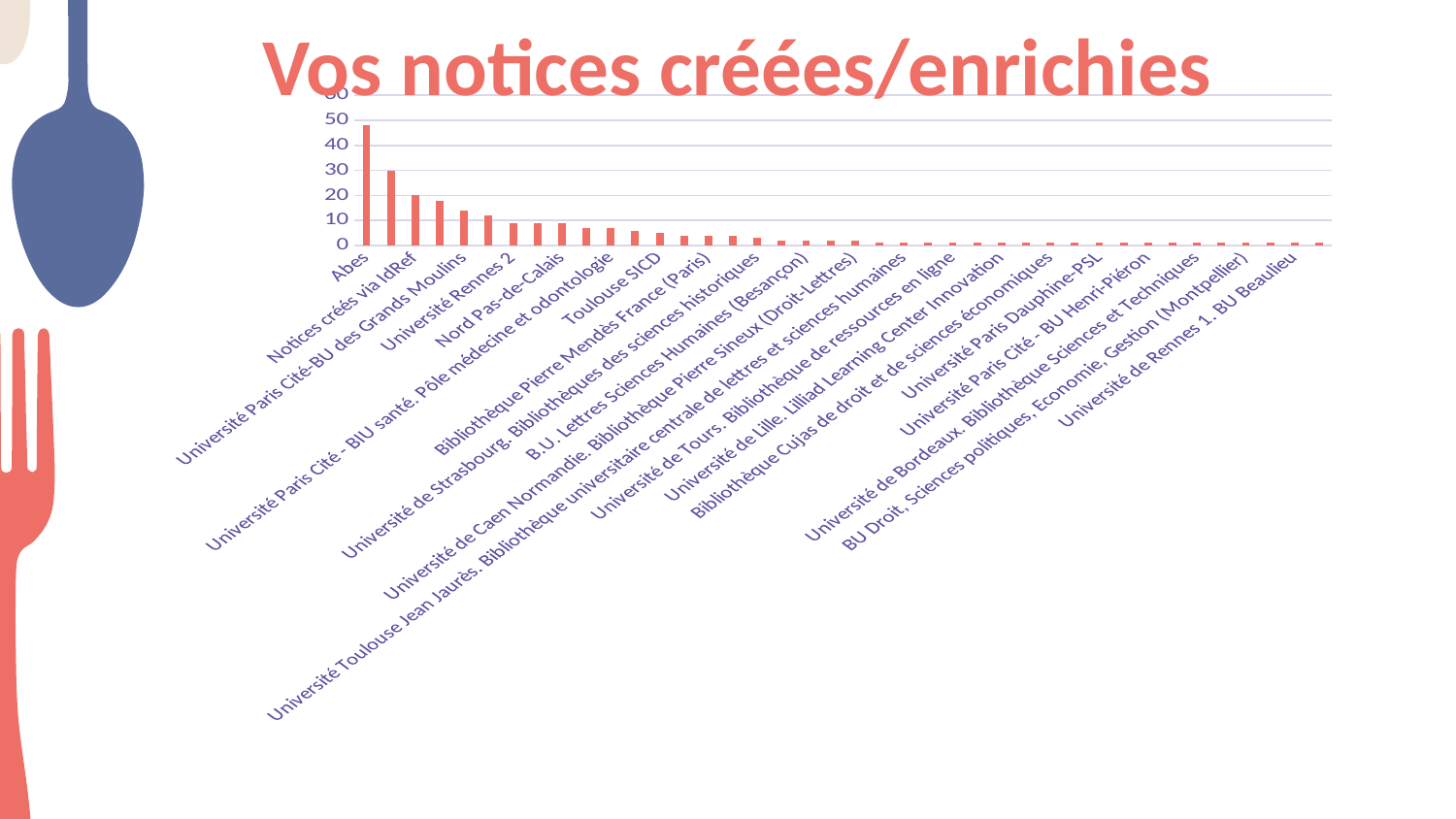

# Vos notices créées/enrichies

### Chart

| Category | Série 1 |
|---|---|
| Abes | 48.0 |
| Sciences Po Paris | 30.0 |
| Notices créés via IdRef | 20.0 |
| BNU Strasbourg | 18.0 |
| Université Paris Cité-BU des Grands Moulins | 14.0 |
| BIU Sorbonne | 12.0 |
| Université Rennes 2 | 9.0 |
| Université Perpignan Via Domitia | 9.0 |
| Nord Pas-de-Calais | 9.0 |
| Bibliothèque Sainte-Barbe | 7.0 |
| Université Paris Cité - BIU santé. Pôle médecine et odontologie | 7.0 |
| Université Grenoble Alpes - Bibliothèque universitaire Joseph-Fourier  | 6.0 |
| Toulouse SICD | 5.0 |
| Sorbonne Université (Paris). Bibliothèque Biologie-Chimie-Physique Recherche | 4.0 |
| Bibliothèque Pierre Mendès France (Paris) | 4.0 |
| Bibliothèque Diderot LSHS (Lyon) | 4.0 |
| Université de Strasbourg. Bibliothèques des sciences historiques | 3.0 |
| Institut catholique de Paris | 2.0 |
| B.U. Lettres Sciences Humaines (Besançon) | 2.0 |
| Université Lumière (Lyon 2) | 2.0 |
| Université de Caen Normandie. Bibliothèque Pierre Sineux (Droit-Lettres) | 2.0 |
| Université d'Aix-Marseille. BU LSH (Fenouillères) (Aix-en-Provence) | 1.0 |
| Université Toulouse Jean Jaurès. Bibliothèque universitaire centrale de lettres et sciences humaines | 1.0 |
| Université Paul Sabatier (Toulouse). BU sciences | 1.0 |
| Université de Tours. Bibliothèque de ressources en ligne | 1.0 |
| Nantes Université. BU Lettres | 1.0 |
| Université de Lille. Lilliad Learning Center Innovation | 1.0 |
| CTC | 1.0 |
| Bibliothèque Cujas de droit et de sciences économiques | 1.0 |
| Université Paris Cité - BIU santé. Pôle pharmacie, biologie et cosmétologie  | 1.0 |
| Université Paris Dauphine-PSL | 1.0 |
| Université de Poitiers. BU Lettres | 1.0 |
| Université Paris Cité - BU Henri-Piéron | 1.0 |
| La contemporaine (Nanterre) | 1.0 |
| Université de Bordeaux. Bibliothèque Sciences et Techniques | 1.0 |
| Université Bordeaux Montaigne. BU LSH | 1.0 |
| BU Droit, Sciences politiques, Economie, Gestion (Montpellier) | 1.0 |
| BU Lettres et Sciences humaines (Montpellier) | 1.0 |
| Université de Rennes 1. BU Beaulieu | 1.0 |
| Bibliothèque interuniversitaire Sainte-Geneviève | 1.0 |